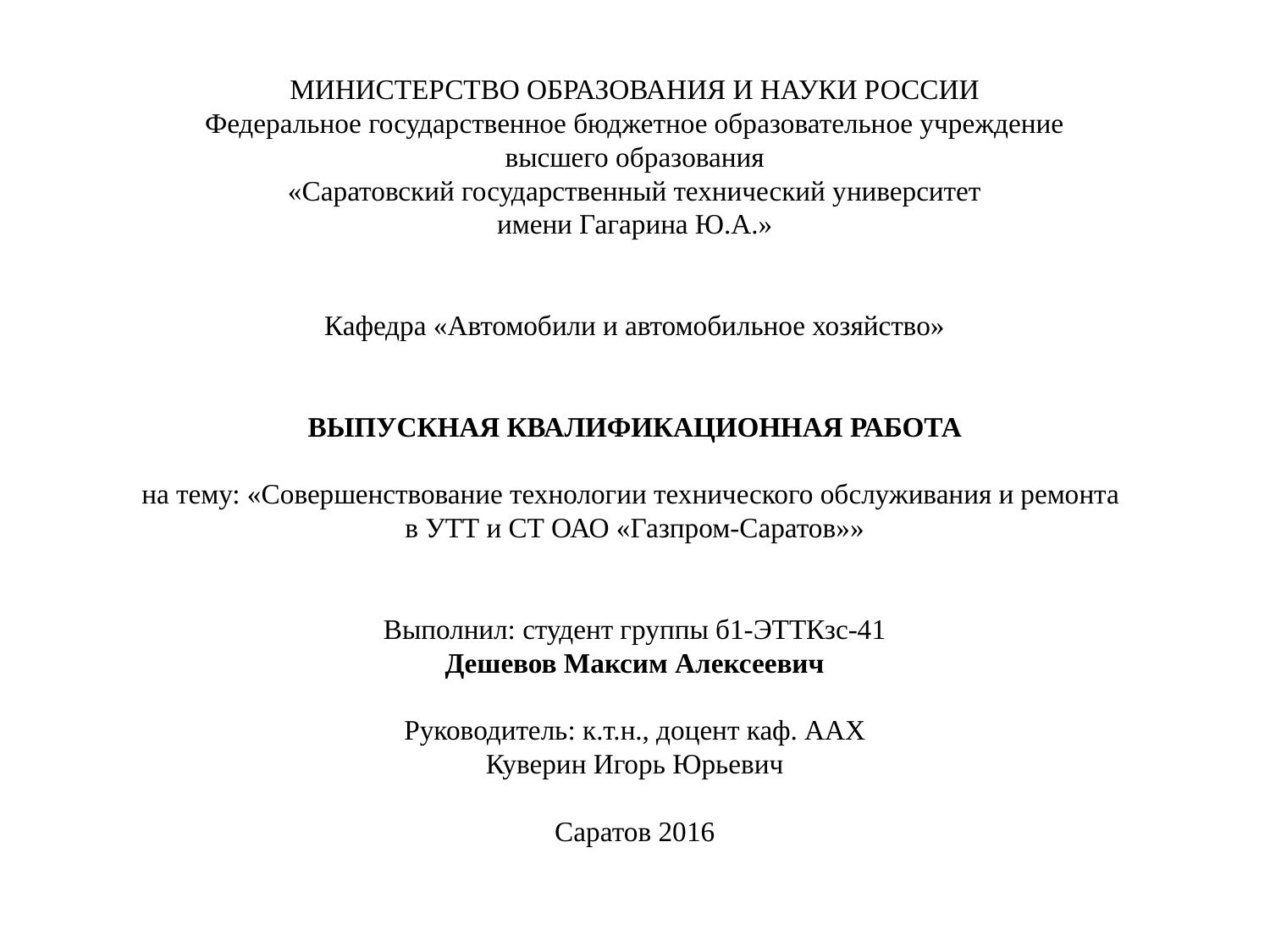

# МИНИСТЕРСТВО ОБРАЗОВАНИЯ И НАУКИ РОССИИ Федеральное государственное бюджетное образовательное учреждение высшего образования «Саратовский государственный технический университет имени Гагарина Ю.А.» Кафедра «Автомобили и автомобильное хозяйство» ВЫПУСКНАЯ КВАЛИФИКАЦИОННАЯ РАБОТА на тему: «Совершенствование технологии технического обслуживания и ремонта в УТТ и СТ ОАО «Газпром-Саратов»» Выполнил: студент группы б1-ЭТТКзс-41 Дешевов Максим Алексеевич Руководитель: к.т.н., доцент каф. ААХ Куверин Игорь Юрьевич Саратов 2016